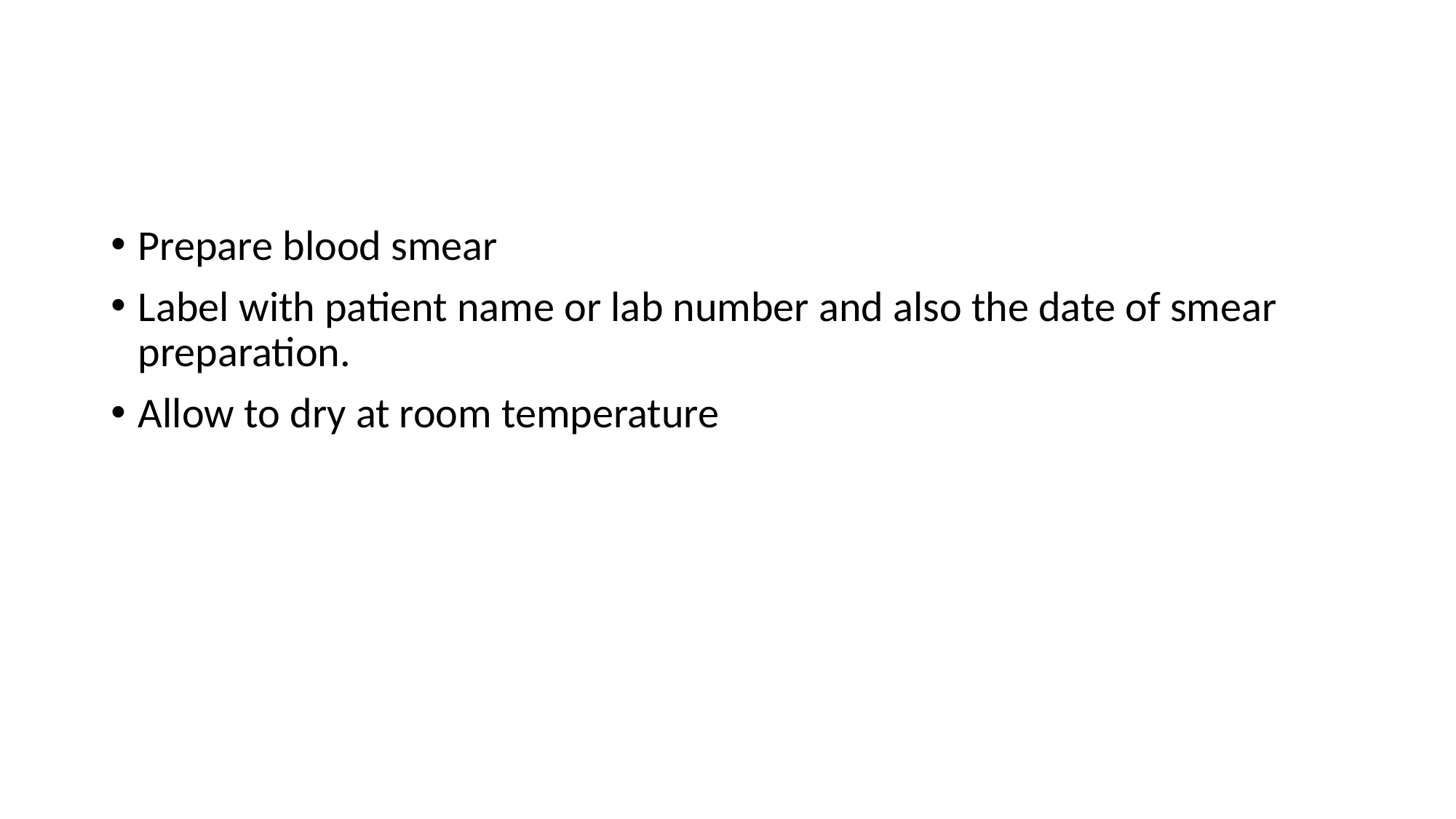

#
Prepare blood smear
Label with patient name or lab number and also the date of smear preparation.
Allow to dry at room temperature